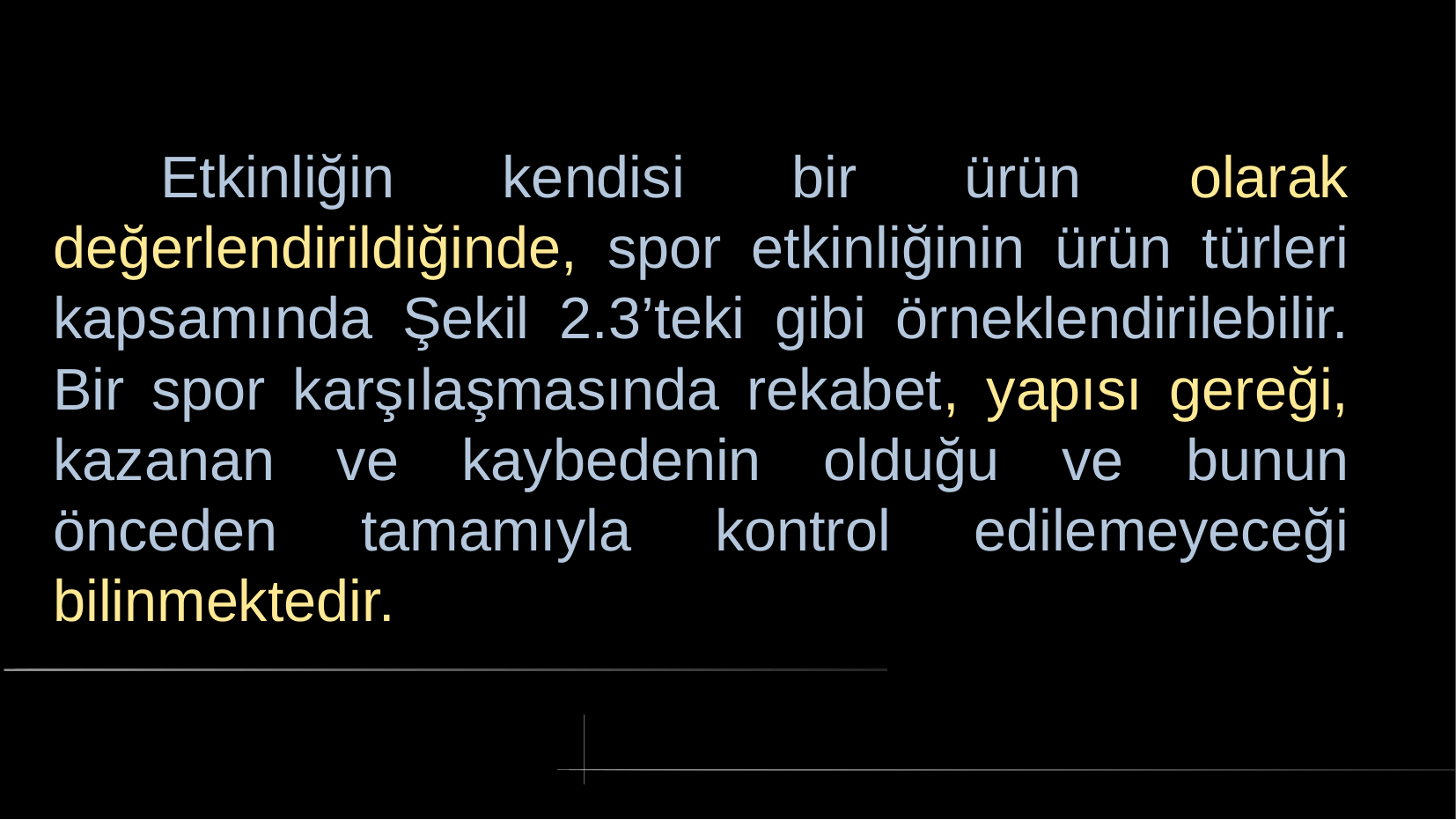

# Etkinliğin kendisi bir ürün olarak değerlendirildiğinde, spor etkinliğinin ürün türleri kapsamında Şekil 2.3’teki gibi örneklendirilebilir. Bir spor karşılaşmasında rekabet, yapısı gereği, kazanan ve kaybedenin olduğu ve bunun önceden tamamıyla kontrol edilemeyeceği bilinmektedir.